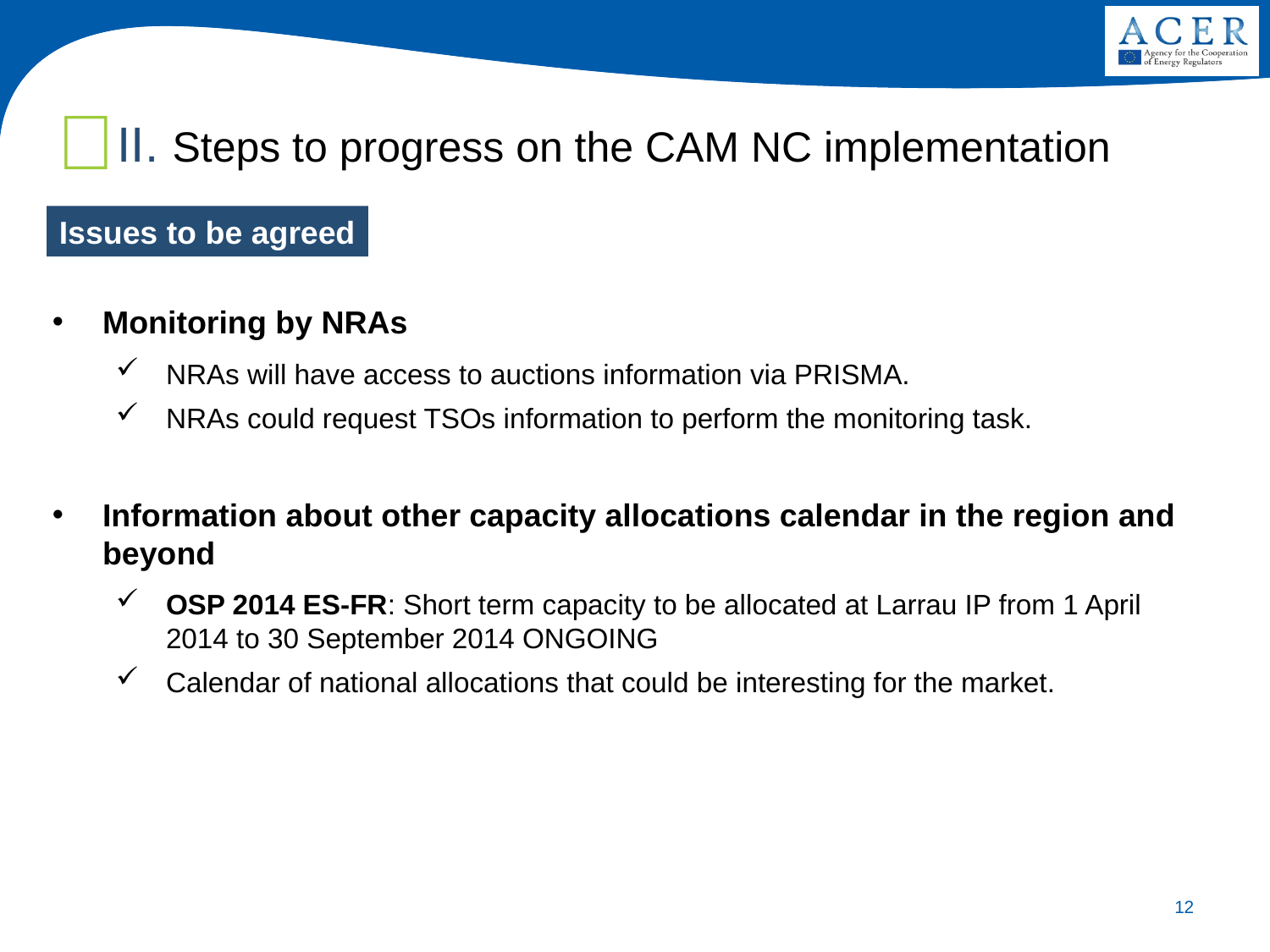

II. Steps to progress on the CAM NC implementation
Issues to be agreed
Monitoring by NRAs
NRAs will have access to auctions information via PRISMA.
NRAs could request TSOs information to perform the monitoring task.

Information about other capacity allocations calendar in the region and beyond
OSP 2014 ES-FR: Short term capacity to be allocated at Larrau IP from 1 April 2014 to 30 September 2014 ONGOING
Calendar of national allocations that could be interesting for the market.